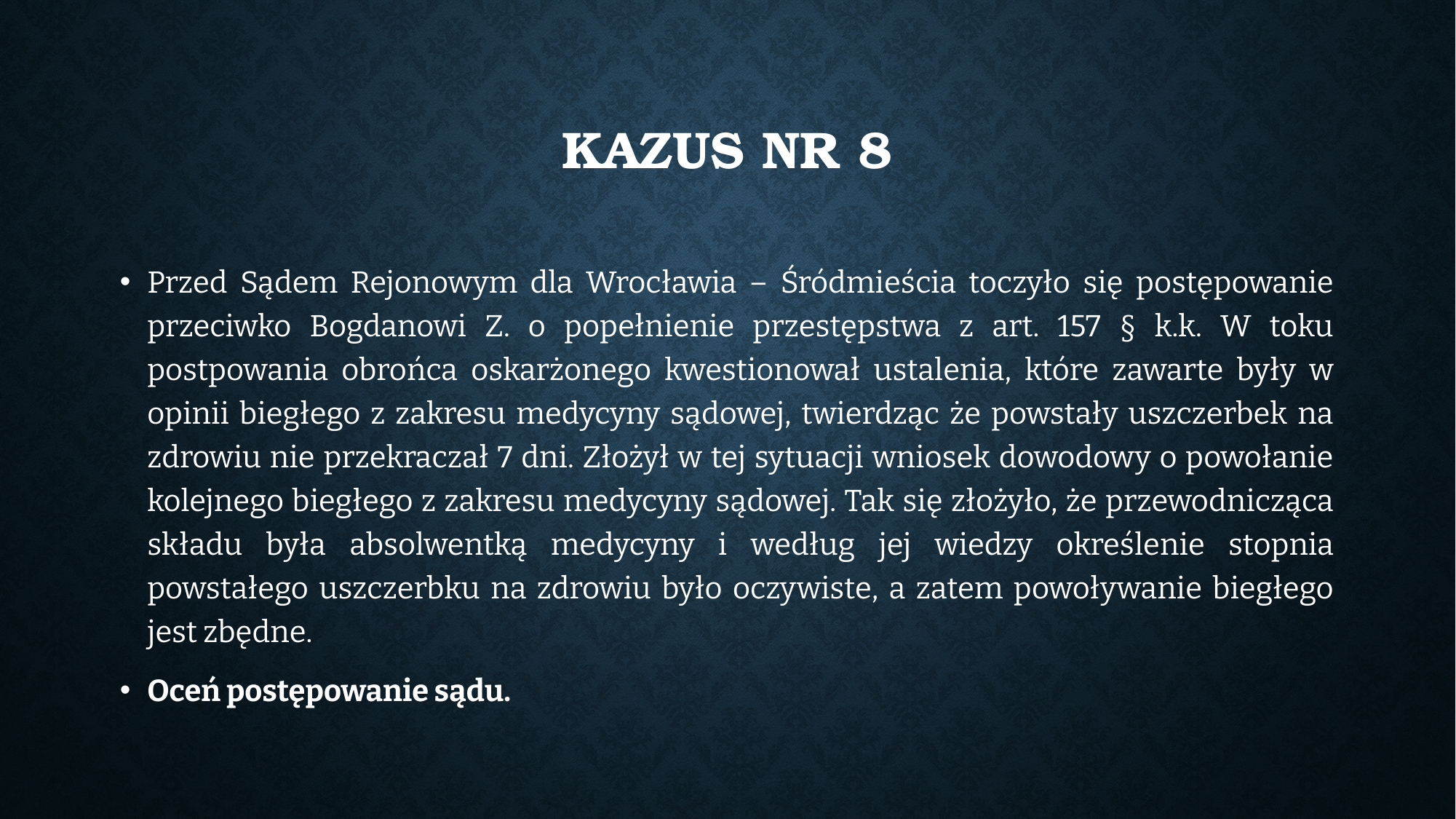

# Kazus nr 8
Przed Sądem Rejonowym dla Wrocławia – Śródmieścia toczyło się postępowanie przeciwko Bogdanowi Z. o popełnienie przestępstwa z art. 157 § k.k. W toku postpowania obrońca oskarżonego kwestionował ustalenia, które zawarte były w opinii biegłego z zakresu medycyny sądowej, twierdząc że powstały uszczerbek na zdrowiu nie przekraczał 7 dni. Złożył w tej sytuacji wniosek dowodowy o powołanie kolejnego biegłego z zakresu medycyny sądowej. Tak się złożyło, że przewodnicząca składu była absolwentką medycyny i według jej wiedzy określenie stopnia powstałego uszczerbku na zdrowiu było oczywiste, a zatem powoływanie biegłego jest zbędne.
Oceń postępowanie sądu.